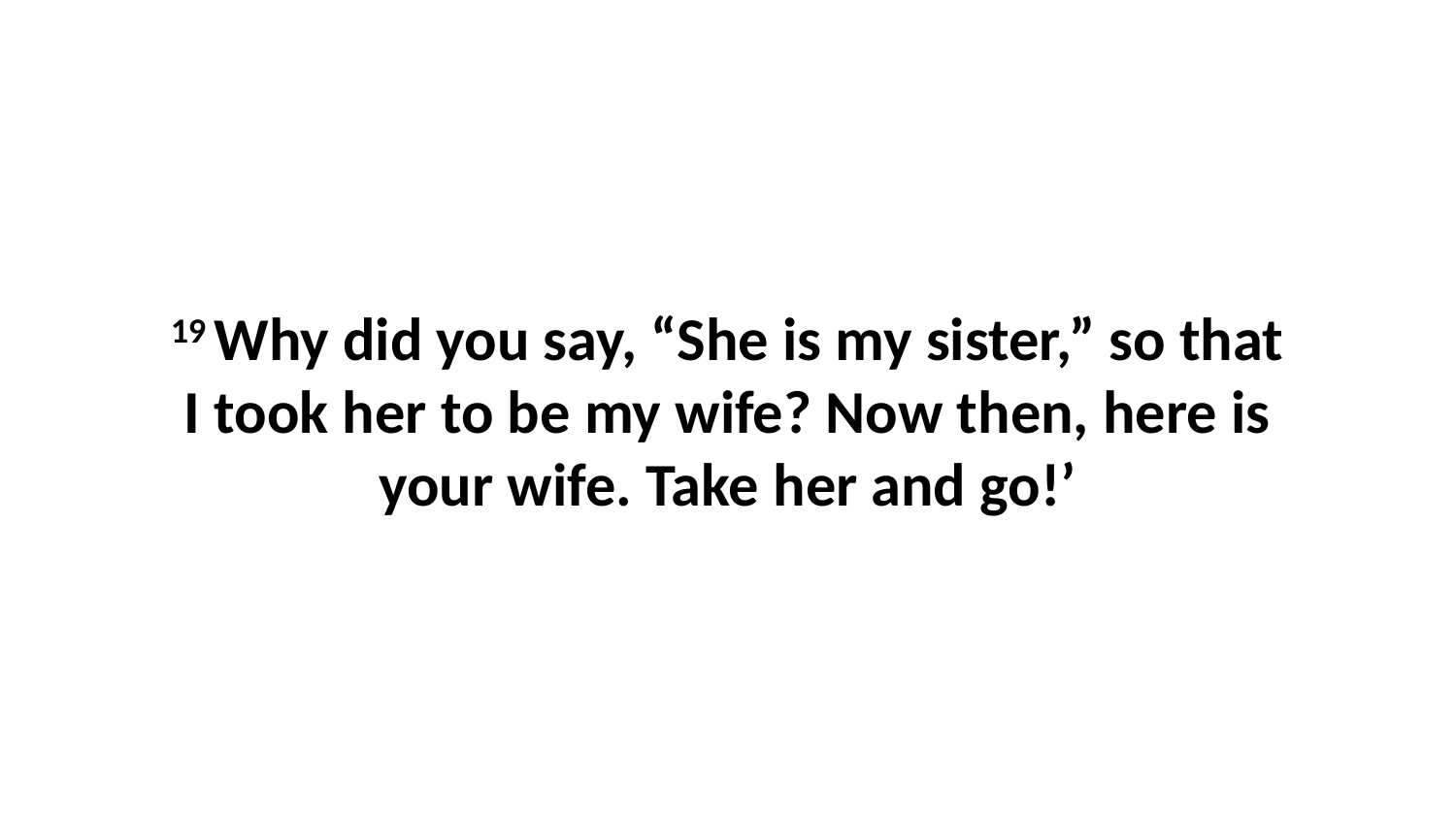

19 Why did you say, “She is my sister,” so that I took her to be my wife? Now then, here is your wife. Take her and go!’